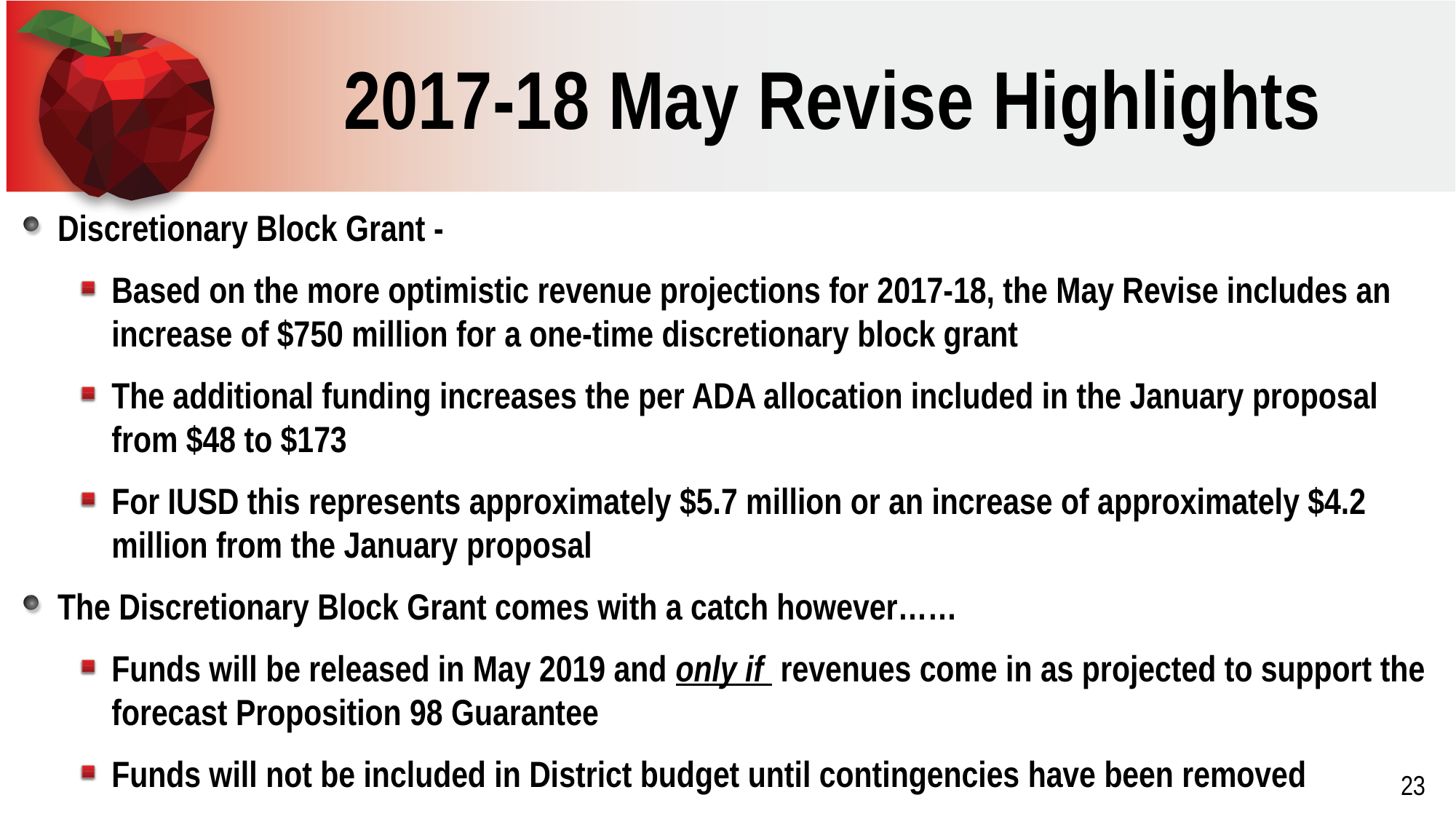

# 2017-18 May Revise Highlights
Discretionary Block Grant -
Based on the more optimistic revenue projections for 2017-18, the May Revise includes an increase of $750 million for a one-time discretionary block grant
The additional funding increases the per ADA allocation included in the January proposal from $48 to $173
For IUSD this represents approximately $5.7 million or an increase of approximately $4.2 million from the January proposal
The Discretionary Block Grant comes with a catch however……
Funds will be released in May 2019 and only if  revenues come in as projected to support the forecast Proposition 98 Guarantee
Funds will not be included in District budget until contingencies have been removed

23